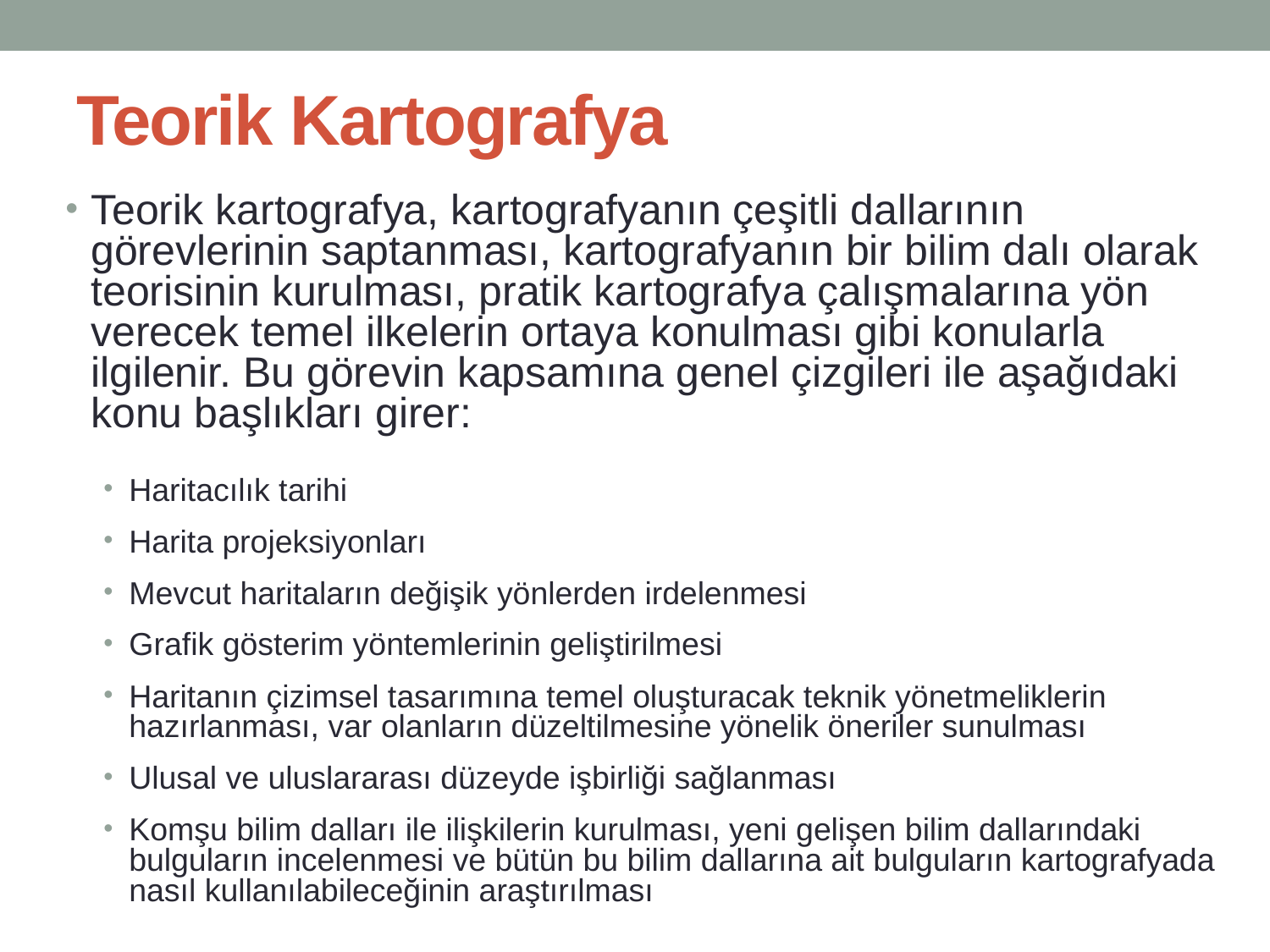

# Teorik Kartografya
Teorik kartografya, kartografyanın çeşitli dallarının görevlerinin saptanması, kartografyanın bir bilim dalı olarak teorisinin kurulması, pratik kartografya çalışmalarına yön verecek temel ilkelerin ortaya konulması gibi konularla ilgilenir. Bu görevin kapsamına genel çizgileri ile aşağıdaki konu başlıkları girer:

Haritacılık tarihi
Harita projeksiyonları
Mevcut haritaların değişik yönlerden irdelenmesi
Grafik gösterim yöntemlerinin geliştirilmesi
Haritanın çizimsel tasarımına temel oluşturacak teknik yönetmeliklerin hazırlanması, var olanların düzeltilmesine yönelik öneriler sunulması
Ulusal ve uluslararası düzeyde işbirliği sağlanması
Komşu bilim dalları ile ilişkilerin kurulması, yeni gelişen bilim dallarındaki bulguların incelenmesi ve bütün bu bilim dallarına ait bulguların kartografyada nasıl kullanılabileceğinin araştırılması